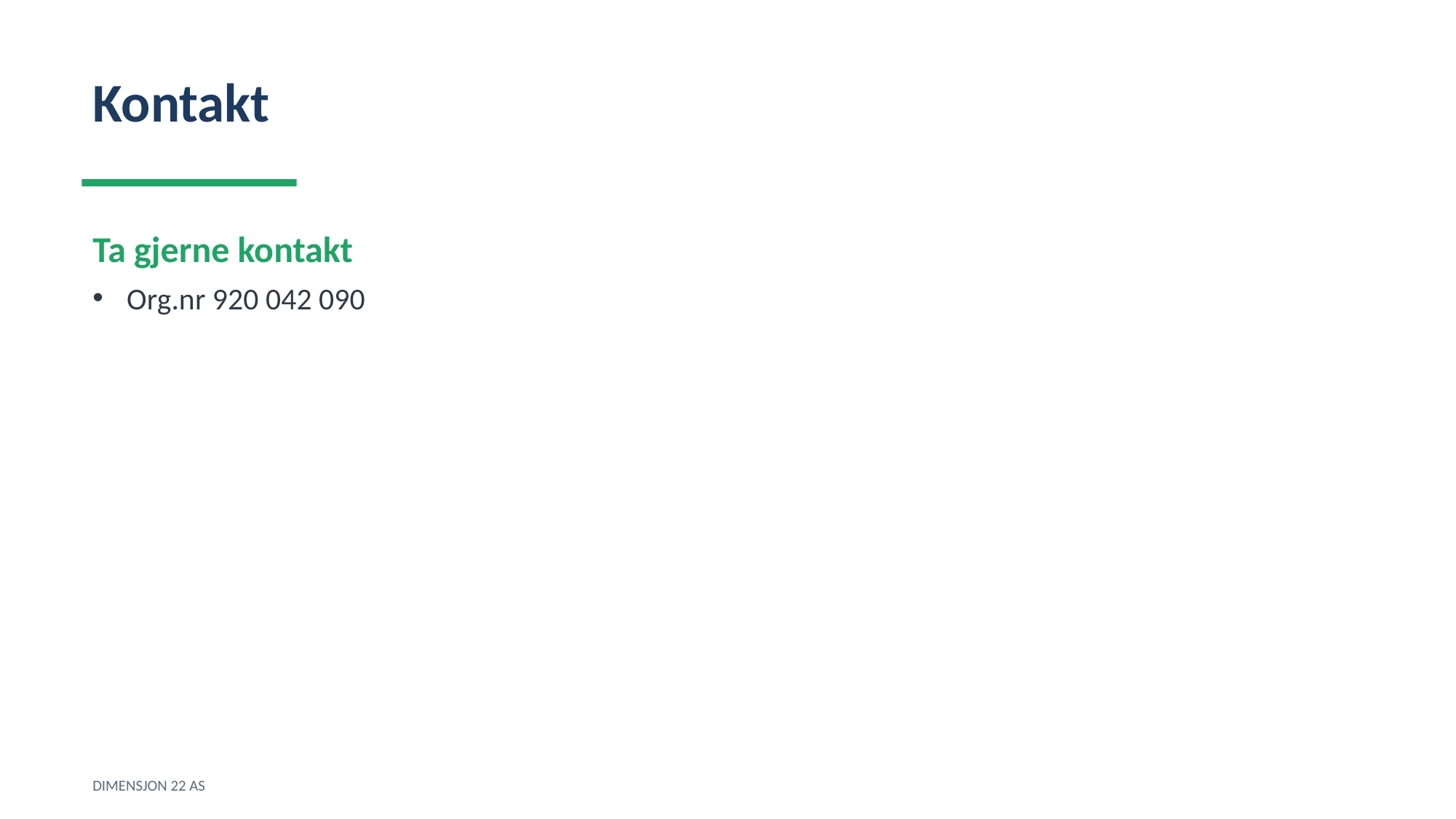

Kontakt

Ta gjerne kontakt
Org.nr 920 042 090
DIMENSJON 22 AS